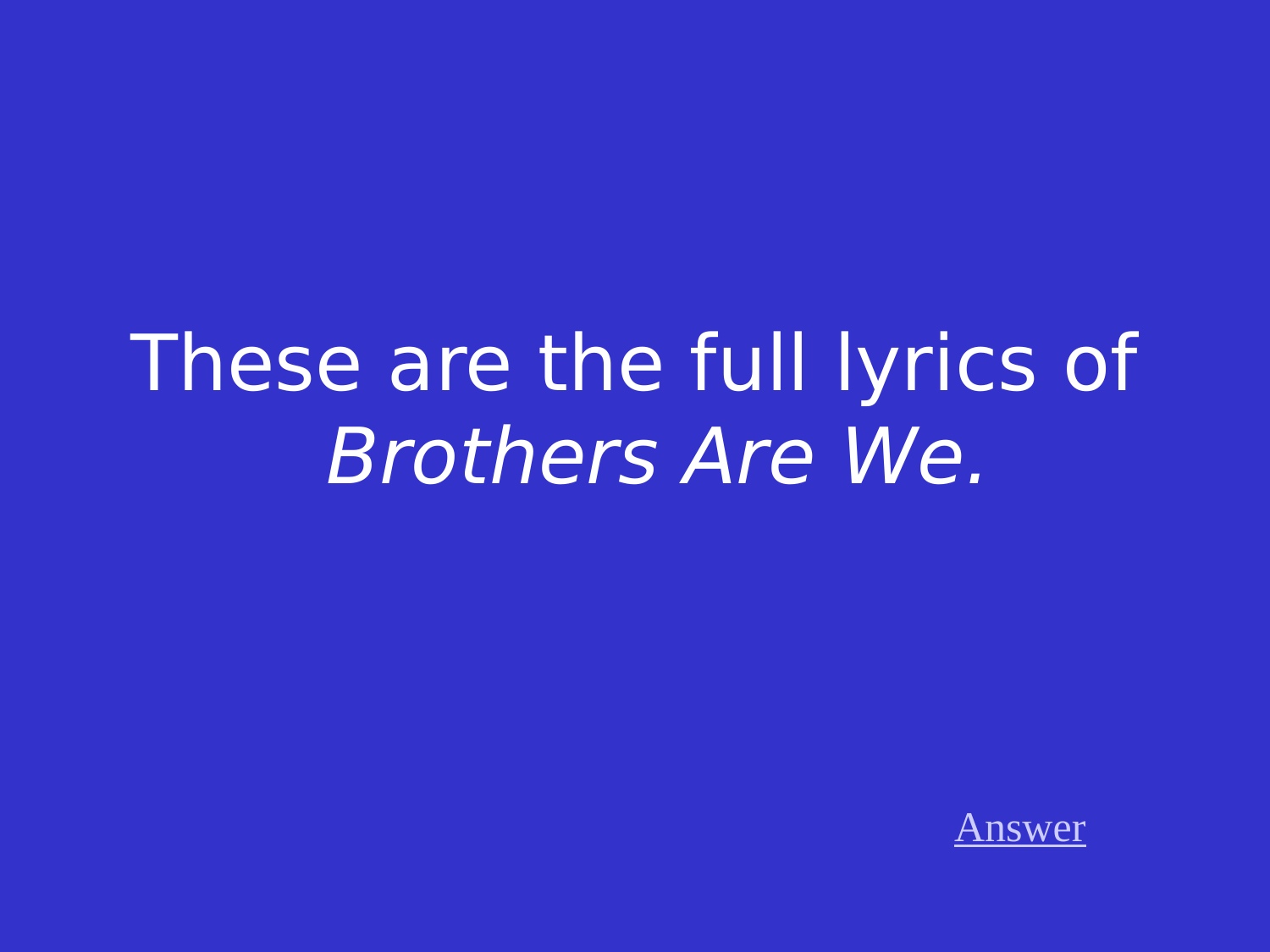

These are the full lyrics of Brothers Are We.
Answer